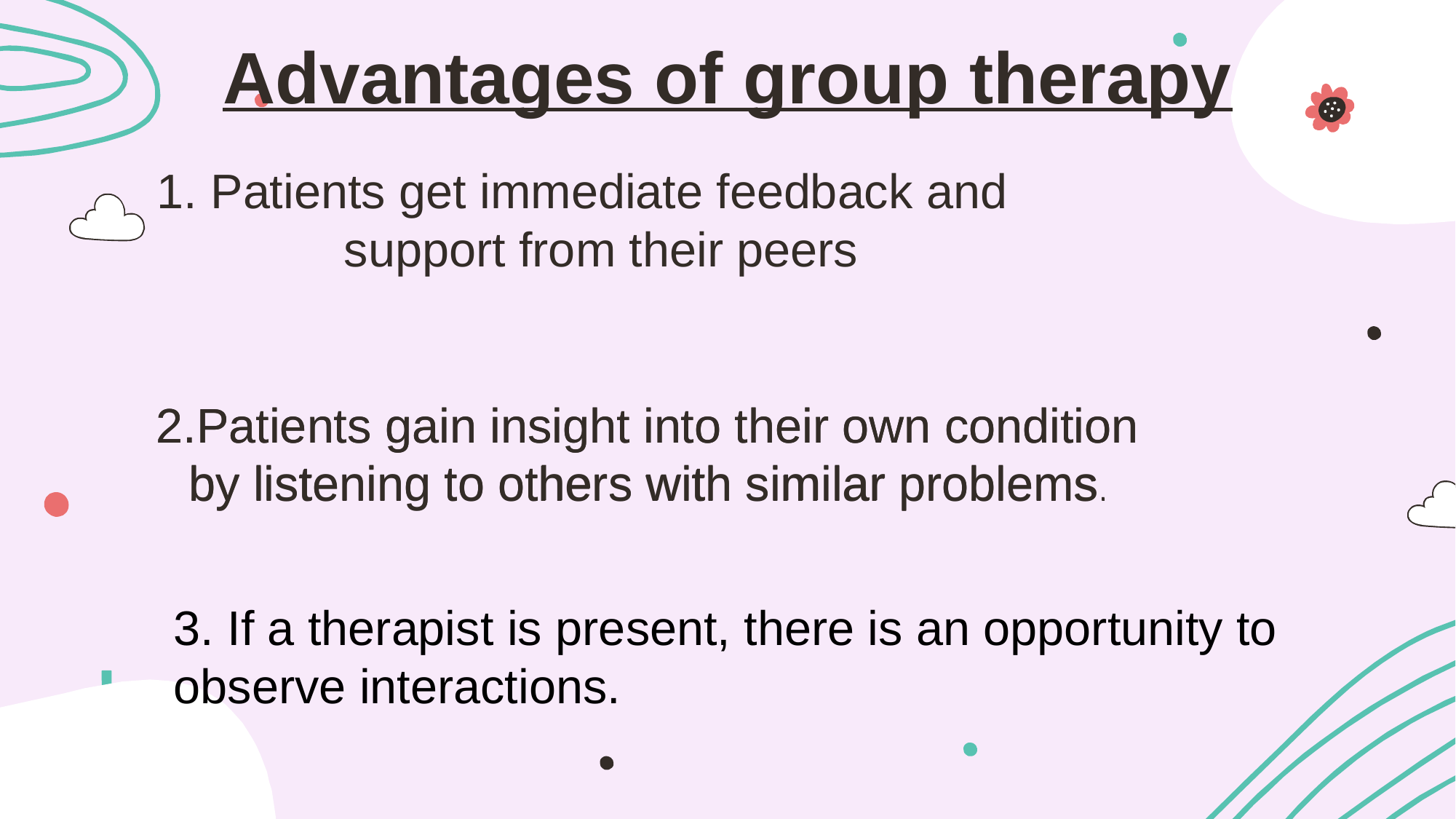

# Advantages of group therapy
1. Patients get immediate feedback and support from their peers
2.Patients gain insight into their own condition by listening to others with similar problems.

2.Patients gain insight into their own condition by listening to others with similar problems.

3. If a therapist is present, there is an opportunity to observe interactions.